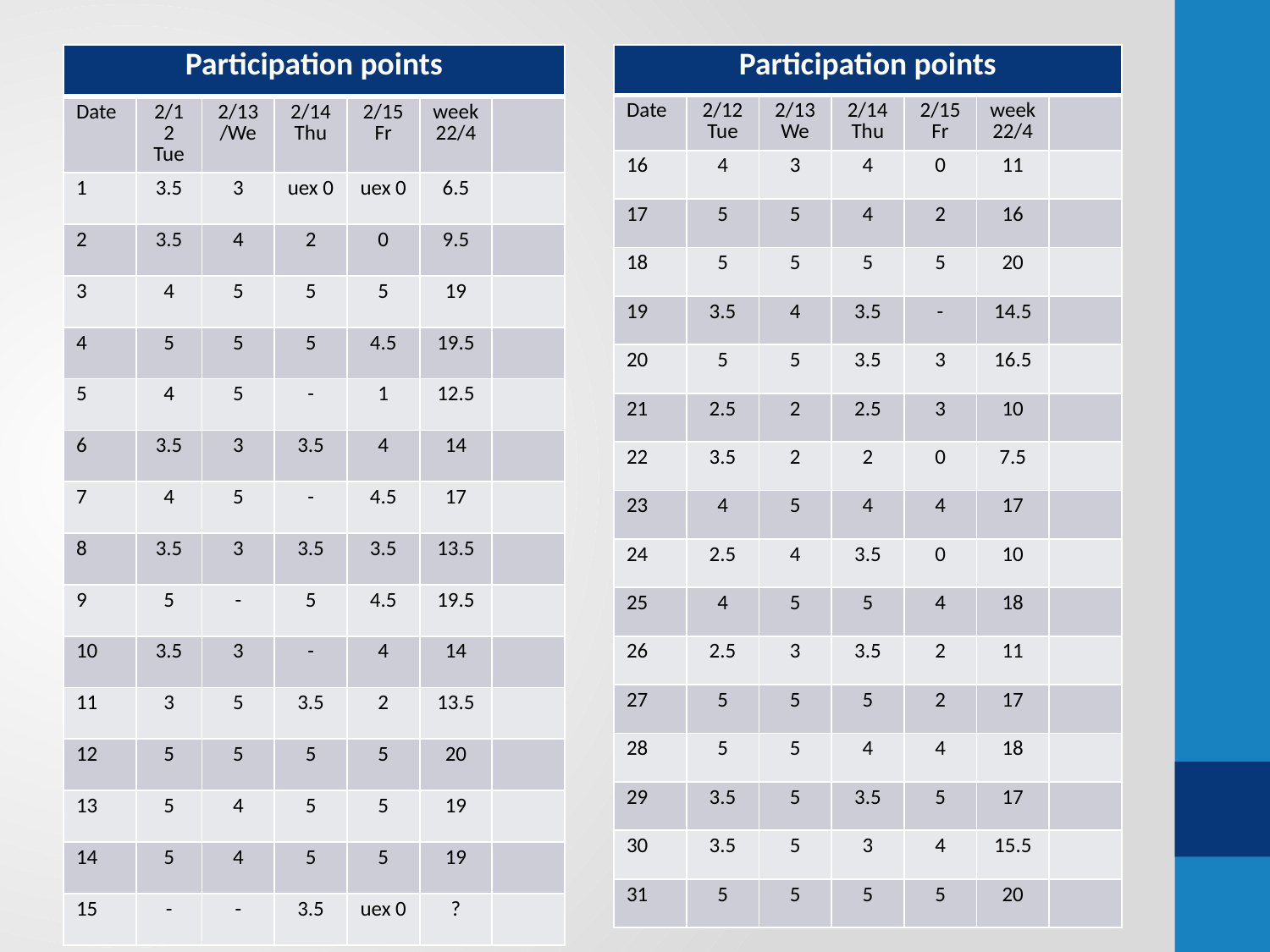

#
| Participation points |  |  |  |  |  |  |
| --- | --- | --- | --- | --- | --- | --- |
| Date | 2/12 Tue | 2/13 We | 2/14 Thu | 2/15 Fr | week 22/4 |  |
| 16 | 4 | 3 | 4 | 0 | 11 |  |
| 17 | 5 | 5 | 4 | 2 | 16 |  |
| 18 | 5 | 5 | 5 | 5 | 20 |  |
| 19 | 3.5 | 4 | 3.5 | - | 14.5 |  |
| 20 | 5 | 5 | 3.5 | 3 | 16.5 |  |
| 21 | 2.5 | 2 | 2.5 | 3 | 10 |  |
| 22 | 3.5 | 2 | 2 | 0 | 7.5 |  |
| 23 | 4 | 5 | 4 | 4 | 17 |  |
| 24 | 2.5 | 4 | 3.5 | 0 | 10 |  |
| 25 | 4 | 5 | 5 | 4 | 18 |  |
| 26 | 2.5 | 3 | 3.5 | 2 | 11 |  |
| 27 | 5 | 5 | 5 | 2 | 17 |  |
| 28 | 5 | 5 | 4 | 4 | 18 |  |
| 29 | 3.5 | 5 | 3.5 | 5 | 17 |  |
| 30 | 3.5 | 5 | 3 | 4 | 15.5 |  |
| 31 | 5 | 5 | 5 | 5 | 20 |  |
| Participation points |  |  |  |  |  |  |
| --- | --- | --- | --- | --- | --- | --- |
| Date | 2/12 Tue | 2/13/We | 2/14 Thu | 2/15 Fr | week 22/4 |  |
| 1 | 3.5 | 3 | uex 0 | uex 0 | 6.5 |  |
| 2 | 3.5 | 4 | 2 | 0 | 9.5 |  |
| 3 | 4 | 5 | 5 | 5 | 19 |  |
| 4 | 5 | 5 | 5 | 4.5 | 19.5 |  |
| 5 | 4 | 5 | - | 1 | 12.5 |  |
| 6 | 3.5 | 3 | 3.5 | 4 | 14 |  |
| 7 | 4 | 5 | - | 4.5 | 17 |  |
| 8 | 3.5 | 3 | 3.5 | 3.5 | 13.5 |  |
| 9 | 5 | - | 5 | 4.5 | 19.5 |  |
| 10 | 3.5 | 3 | - | 4 | 14 |  |
| 11 | 3 | 5 | 3.5 | 2 | 13.5 |  |
| 12 | 5 | 5 | 5 | 5 | 20 |  |
| 13 | 5 | 4 | 5 | 5 | 19 |  |
| 14 | 5 | 4 | 5 | 5 | 19 |  |
| 15 | - | - | 3.5 | uex 0 | ? |  |